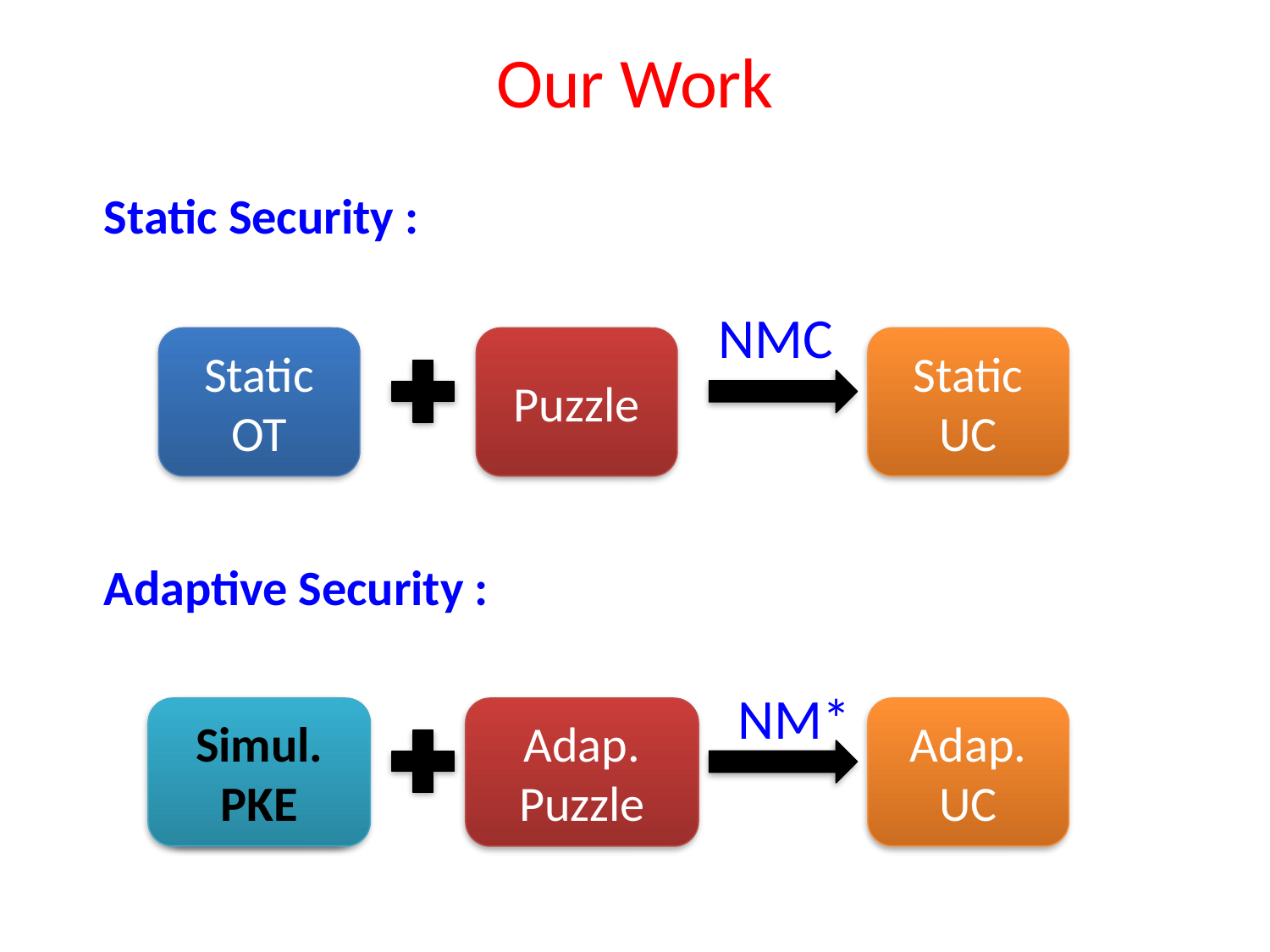

Our Work
Static Security :

NMC
Static OT
Puzzle
Static
UC

Adaptive Security :

NM*
Simul. PKE
Adap. OT
Adap.
Puzzle
Adap.
UC